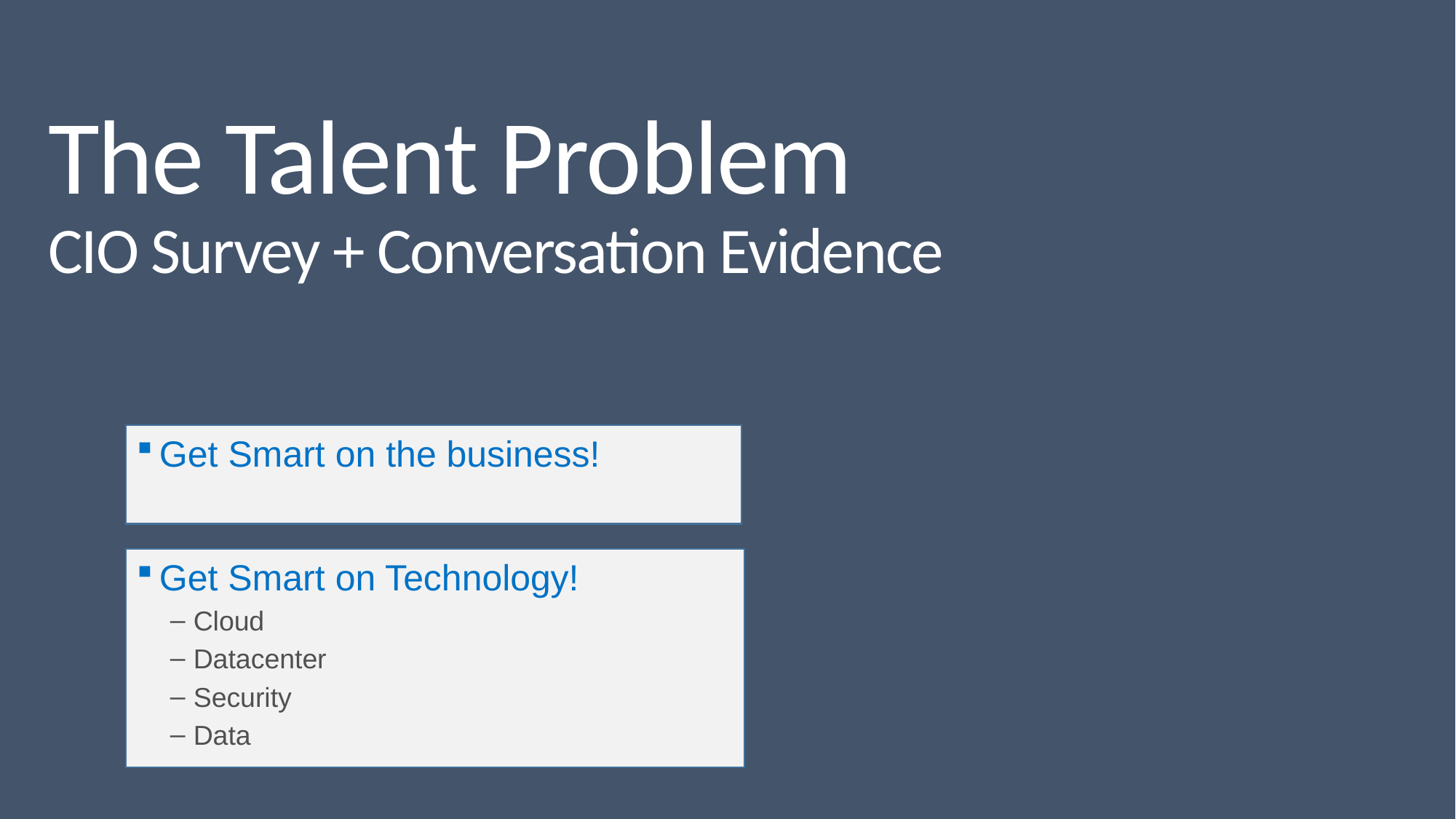

# The Talent Problem CIO Survey + Conversation Evidence
Get Smart on the business!
Get Smart on Technology!
Cloud
Datacenter
Security
Data